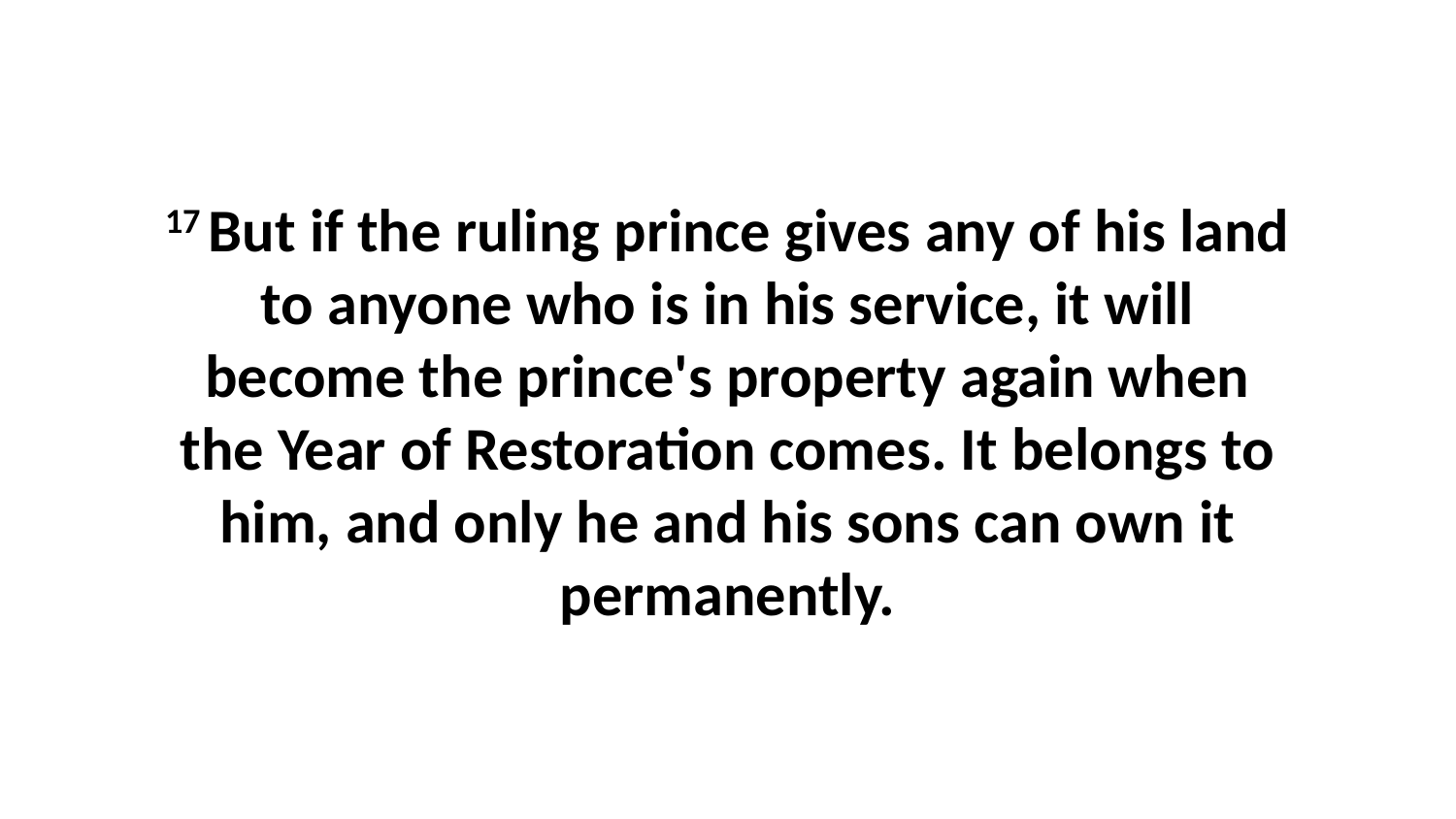

17 But if the ruling prince gives any of his land to anyone who is in his service, it will become the prince's property again when the Year of Restoration comes. It belongs to him, and only he and his sons can own it permanently.